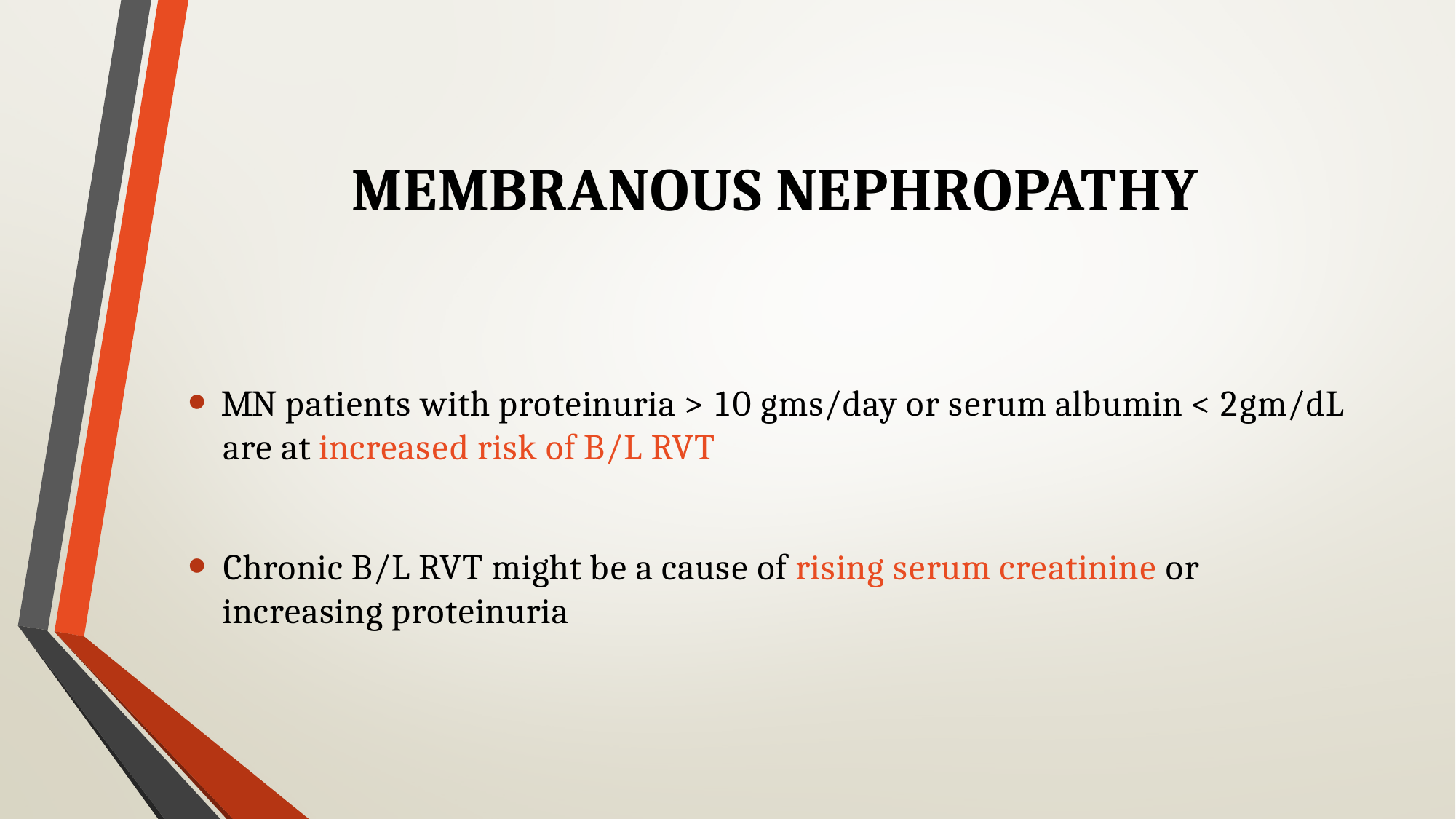

# MEMBRANOUS NEPHROPATHY
MN patients with proteinuria > 10 gms/day or serum albumin < 2gm/dL are at increased risk of B/L RVT

Chronic B/L RVT might be a cause of rising serum creatinine or increasing proteinuria